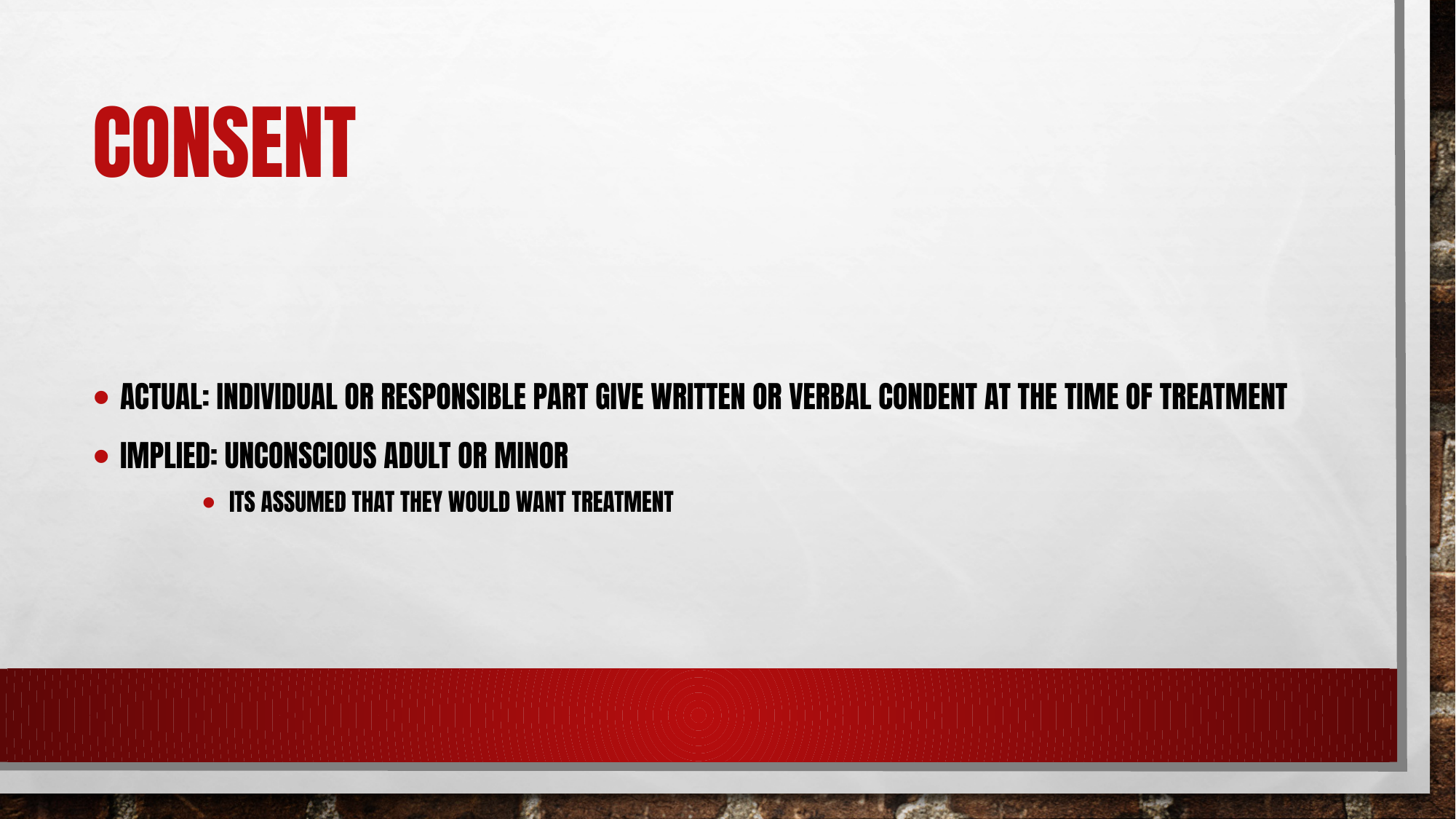

# Consent
Actual: individual or responsible part give written or verbal condent at the time of treatment
Implied: unconscious adult or minor
Its assumed that they would want treatment